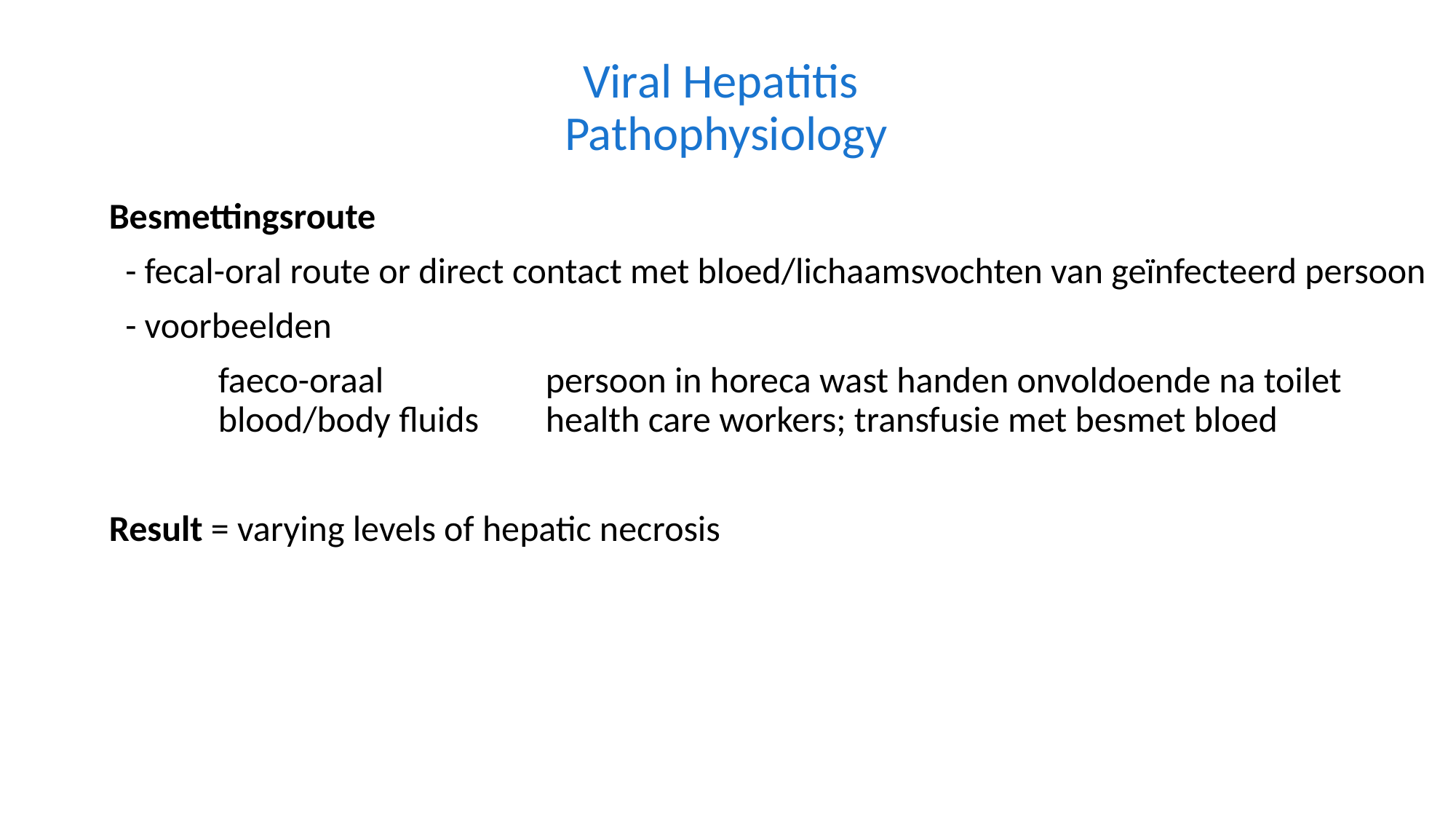

Viral Hepatitis
Pathophysiology
Besmettingsroute
  - fecal-oral route or direct contact met bloed/lichaamsvochten van geïnfecteerd persoon
  - voorbeelden
	faeco-oraal 		persoon in horeca wast handen onvoldoende na toilet 		blood/body fluids	health care workers; transfusie met besmet bloed

Result = varying levels of hepatic necrosis